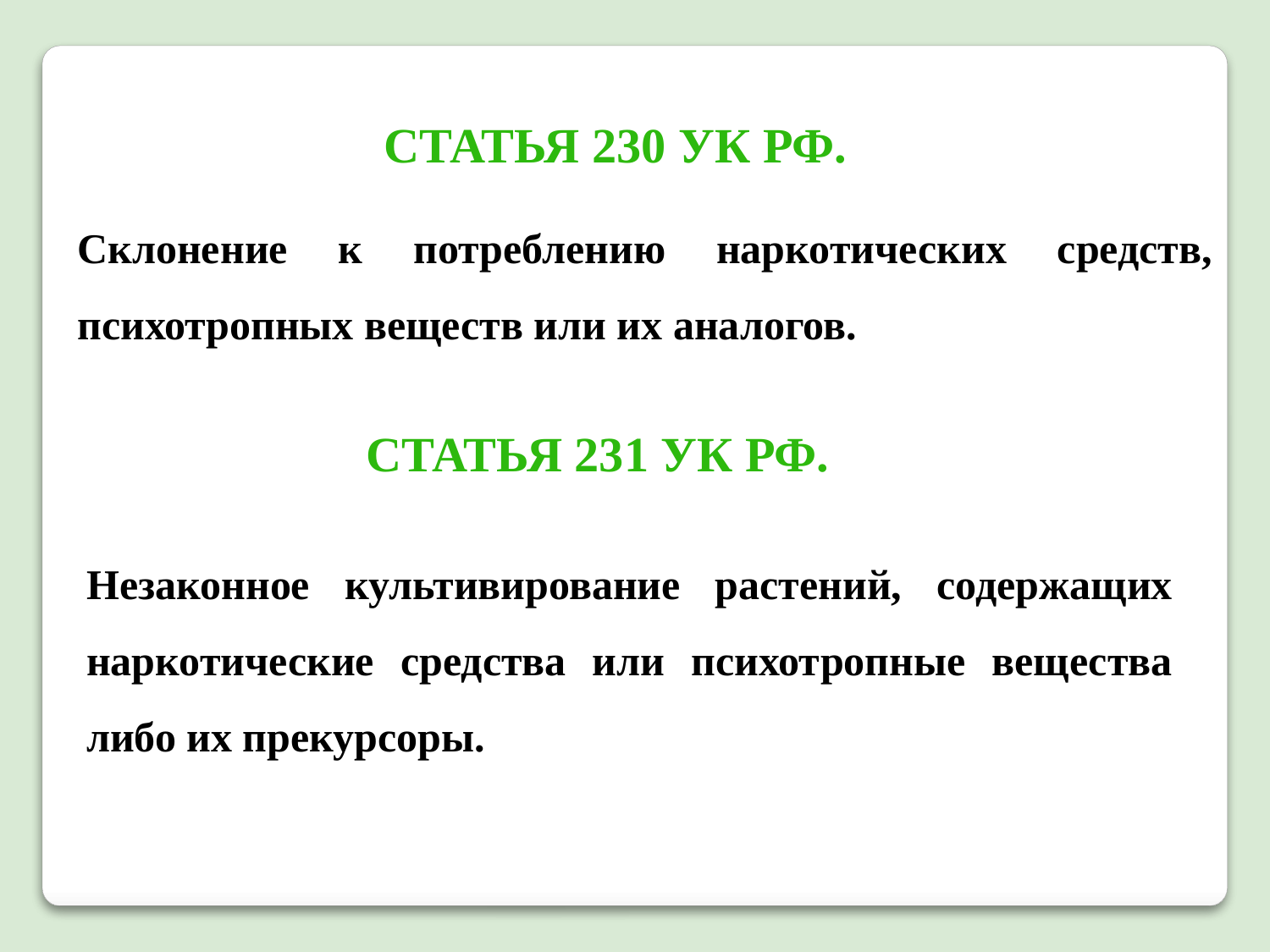

Статья 230 УК РФ.
Склонение к потреблению наркотических средств, психотропных веществ или их аналогов.
                        Статья 231 УК РФ.
Незаконное культивирование растений, содержащих наркотические средства или психотропные вещества либо их прекурсоры.